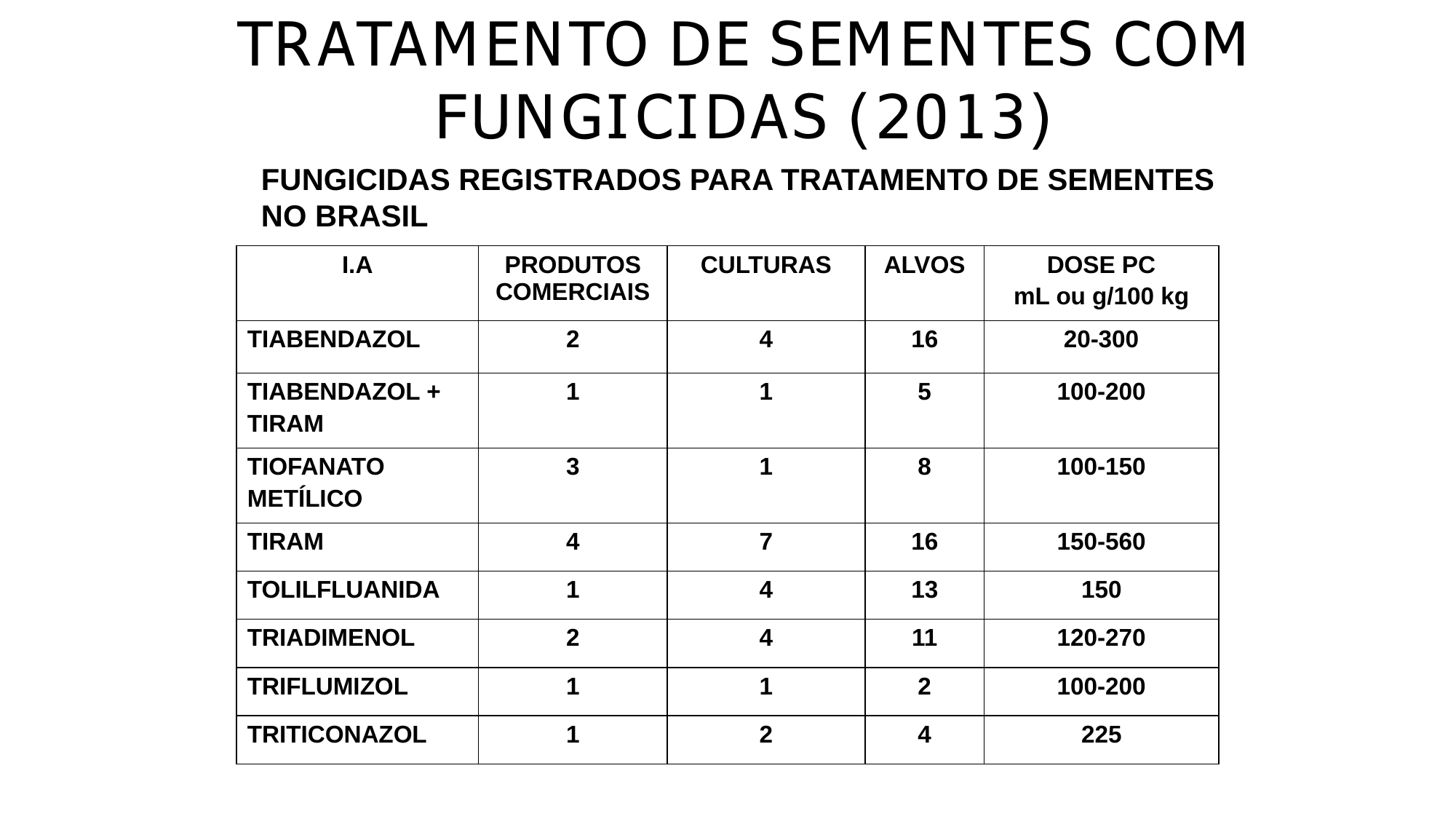

TRATAMENTO DE SEMENTES COM FUNGICIDAS (2013)
FUNGICIDAS REGISTRADOS PARA TRATAMENTO DE SEMENTES NO BRASIL
| I.A | PRODUTOS COMERCIAIS | CULTURAS | ALVOS | DOSE PC mL ou g/100 kg |
| --- | --- | --- | --- | --- |
| TIABENDAZOL | 2 | 4 | 16 | 20-300 |
| TIABENDAZOL + TIRAM | 1 | 1 | 5 | 100-200 |
| TIOFANATO METÍLICO | 3 | 1 | 8 | 100-150 |
| TIRAM | 4 | 7 | 16 | 150-560 |
| TOLILFLUANIDA | 1 | 4 | 13 | 150 |
| TRIADIMENOL | 2 | 4 | 11 | 120-270 |
| TRIFLUMIZOL | 1 | 1 | 2 | 100-200 |
| TRITICONAZOL | 1 | 2 | 4 | 225 |